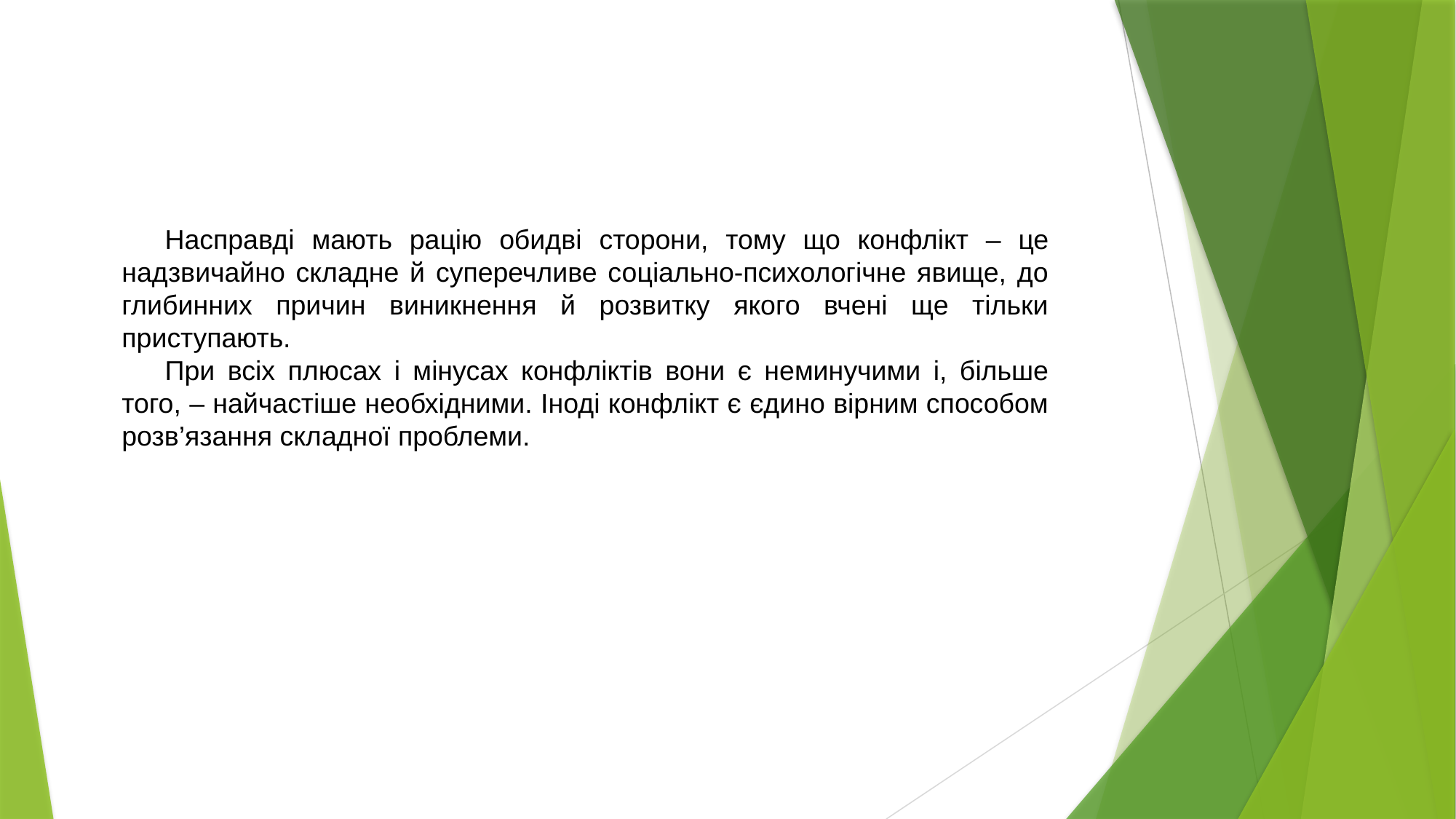

Насправді мають рацію обидві сторони, тому що конфлікт – це надзвичайно складне й суперечливе соціально-психологічне явище, до глибинних причин виникнення й розвитку якого вчені ще тільки приступають.
При всіх плюсах і мінусах конфліктів вони є неминучими і, більше того, – найчастіше необхідними. Іноді конфлікт є єдино вірним способом розв’язання складної проблеми.